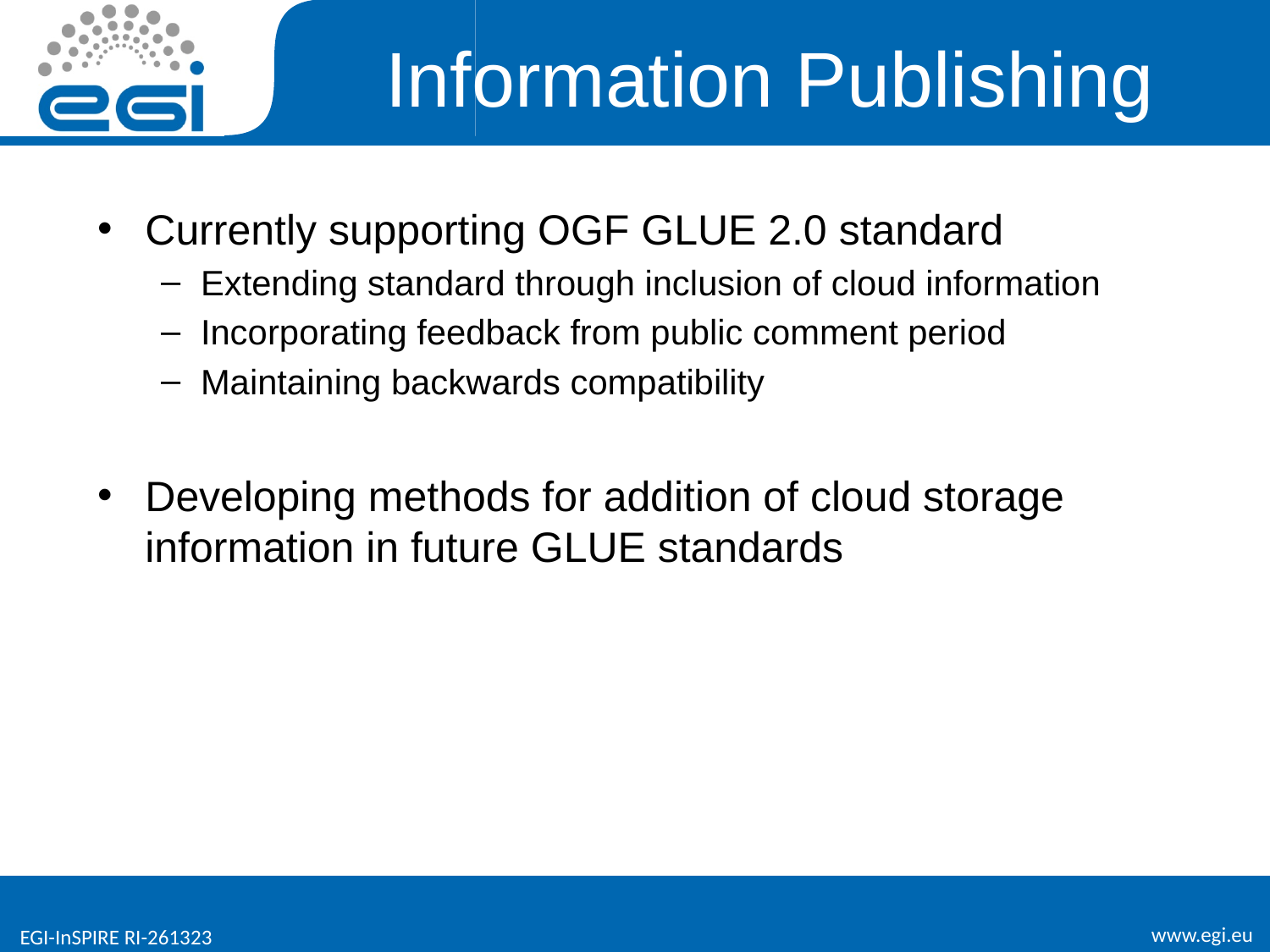

# Information Publishing
Currently supporting OGF GLUE 2.0 standard
Extending standard through inclusion of cloud information
Incorporating feedback from public comment period
Maintaining backwards compatibility

Developing methods for addition of cloud storage information in future GLUE standards